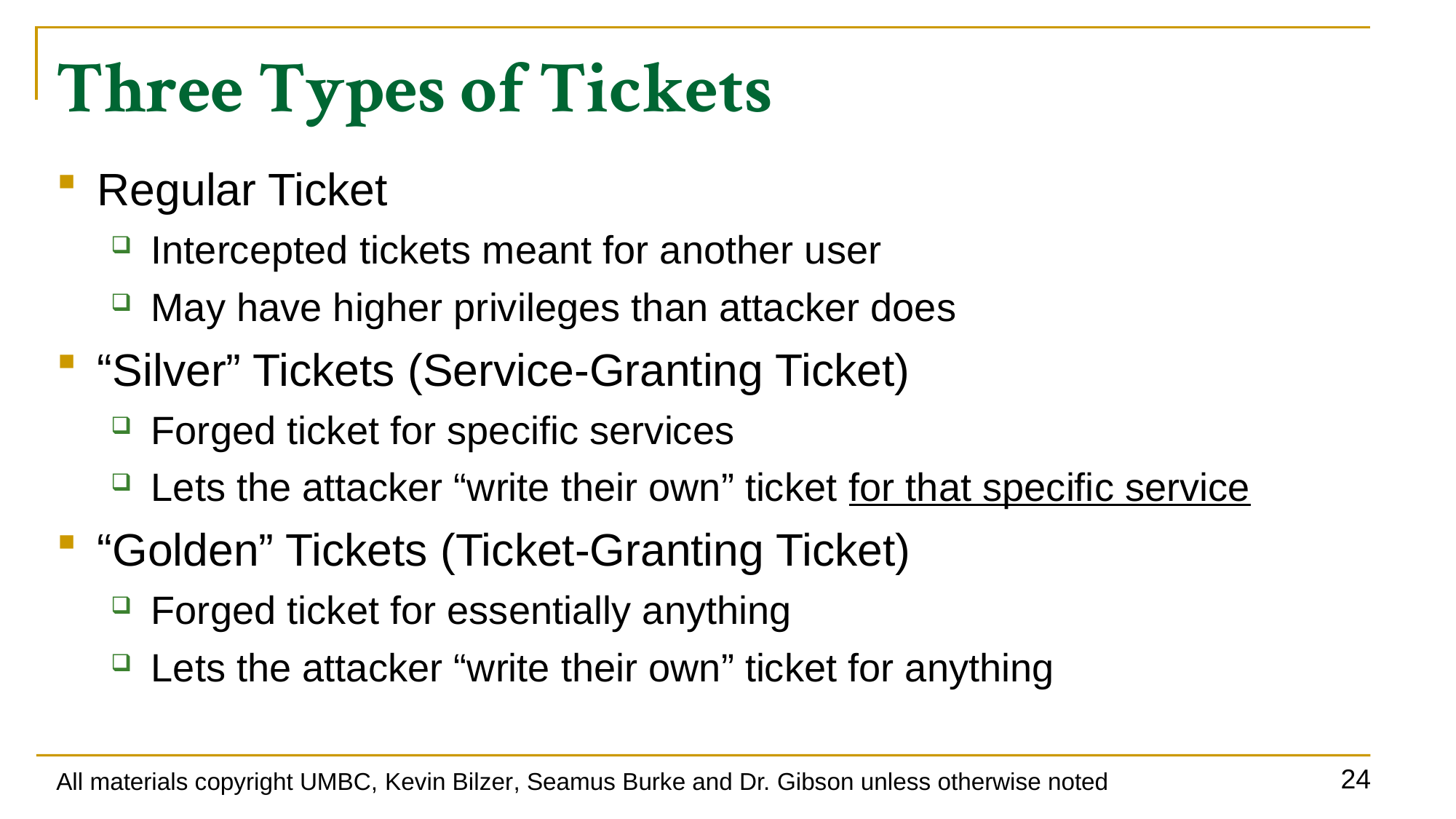

# Three Types of Tickets
Regular Ticket
Intercepted tickets meant for another user
May have higher privileges than attacker does
“Silver” Tickets (Service-Granting Ticket)
Forged ticket for specific services
Lets the attacker “write their own” ticket for that specific service
“Golden” Tickets (Ticket-Granting Ticket)
Forged ticket for essentially anything
Lets the attacker “write their own” ticket for anything